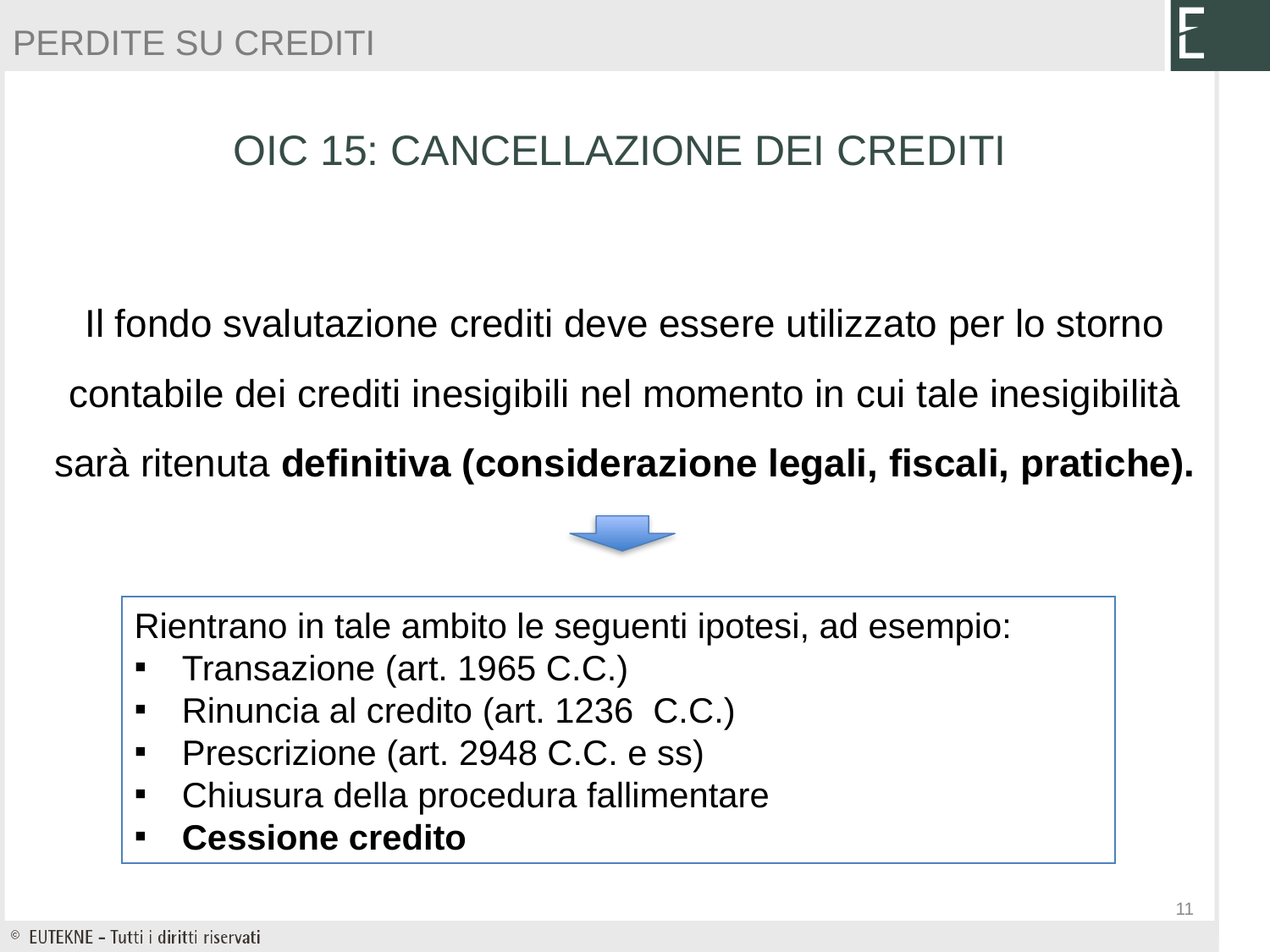

PERDITE SU CREDITI
OIC 15: CANCELLAZIONE DEI CREDITI

Il fondo svalutazione crediti deve essere utilizzato per lo storno contabile dei crediti inesigibili nel momento in cui tale inesigibilità sarà ritenuta definitiva (considerazione legali, fiscali, pratiche).

Rientrano in tale ambito le seguenti ipotesi, ad esempio:
Transazione (art. 1965 C.C.)
Rinuncia al credito (art. 1236  C.C.)
Prescrizione (art. 2948 C.C. e ss)
Chiusura della procedura fallimentare
Cessione credito
11